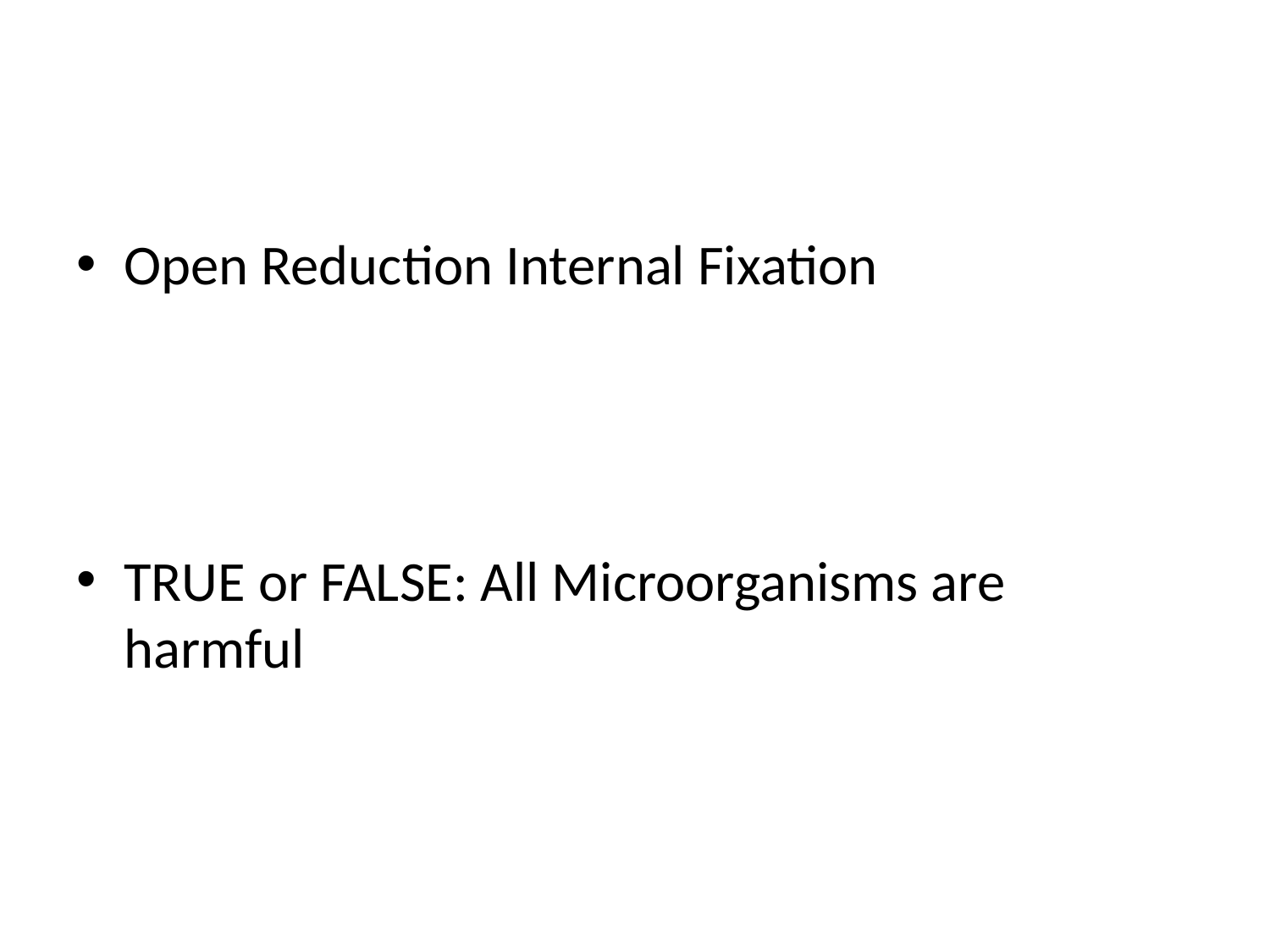

#
Open Reduction Internal Fixation

TRUE or FALSE: All Microorganisms are harmful